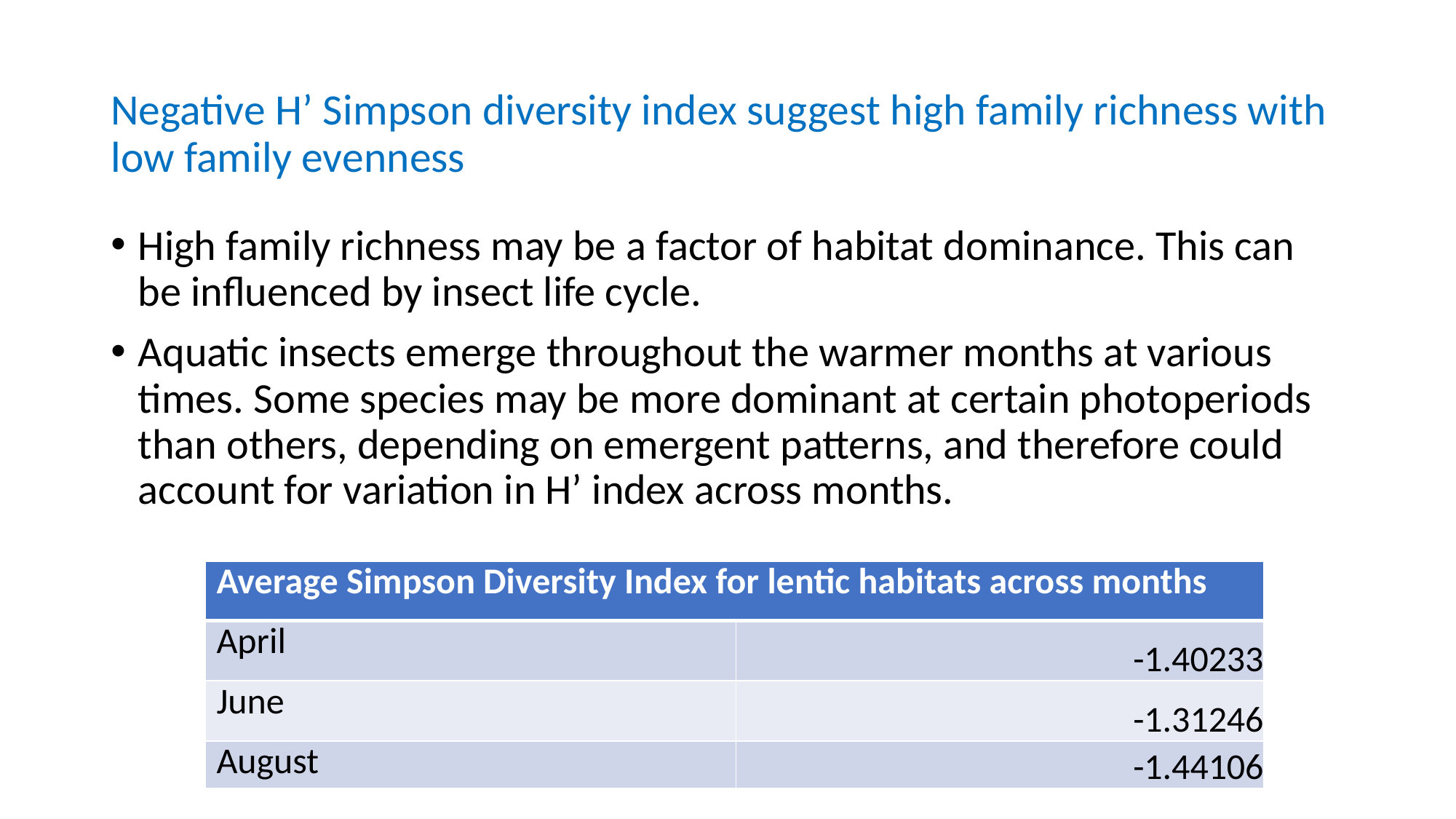

# Negative H’ Simpson diversity index suggest high family richness with low family evenness
High family richness may be a factor of habitat dominance. This can be influenced by insect life cycle.
Aquatic insects emerge throughout the warmer months at various times. Some species may be more dominant at certain photoperiods than others, depending on emergent patterns, and therefore could account for variation in H’ index across months.
| Average Simpson Diversity Index for lentic habitats across months |  |
| --- | --- |
| April | -1.40233 |
| June | -1.31246 |
| August | -1.44106 |